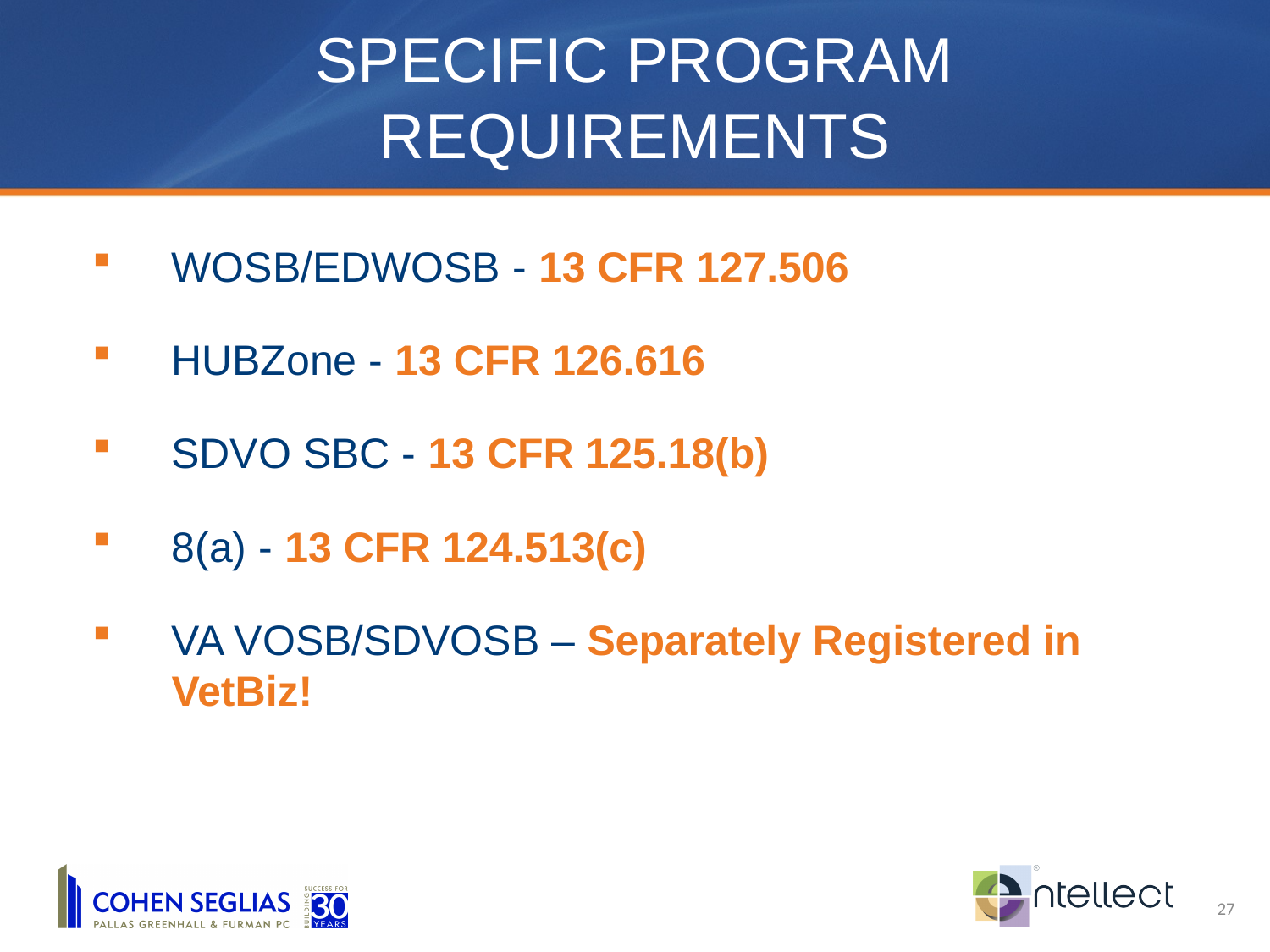

specific program REQUIREMENTS
WOSB/EDWOSB - 13 CFR 127.506
HUBZone - 13 CFR 126.616
SDVO SBC - 13 CFR 125.18(b)
8(a) - 13 CFR 124.513(c)
VA VOSB/SDVOSB – Separately Registered in VetBiz!
27